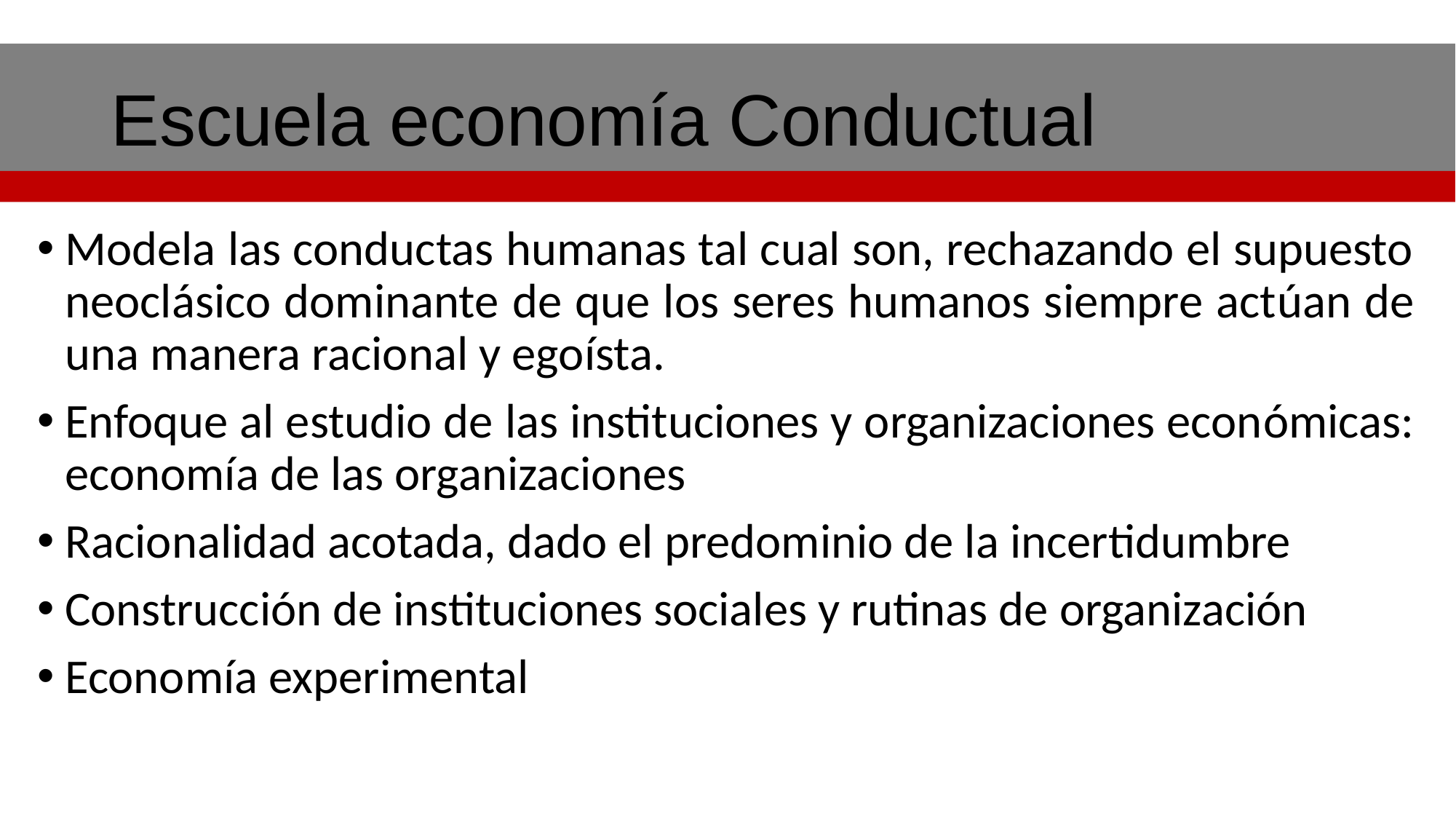

# Escuela economía Conductual

Modela las conductas humanas tal cual son, rechazando el supuesto neoclásico dominante de que los seres humanos siempre actúan de una manera racional y egoísta.
Enfoque al estudio de las instituciones y organizaciones económicas: economía de las organizaciones
Racionalidad acotada, dado el predominio de la incertidumbre
Construcción de instituciones sociales y rutinas de organización
Economía experimental